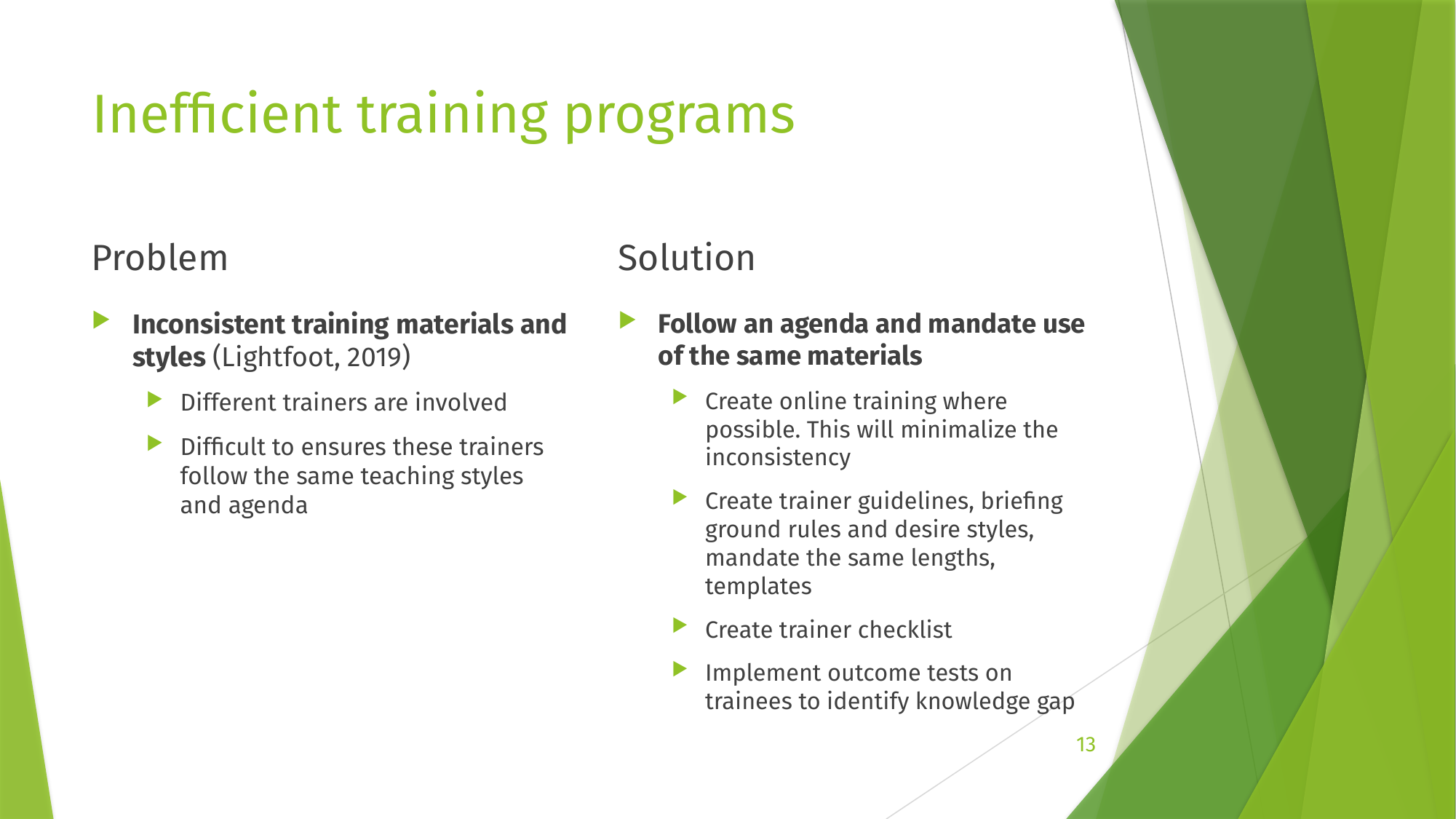

# Inefficient training programs
Problem
Solution
Inconsistent training materials and styles (Lightfoot, 2019)
Different trainers are involved
Difficult to ensures these trainers follow the same teaching styles and agenda

Follow an agenda and mandate use of the same materials
Create online training where possible. This will minimalize the inconsistency
Create trainer guidelines, briefing ground rules and desire styles, mandate the same lengths, templates
Create trainer checklist
Implement outcome tests on trainees to identify knowledge gap

13